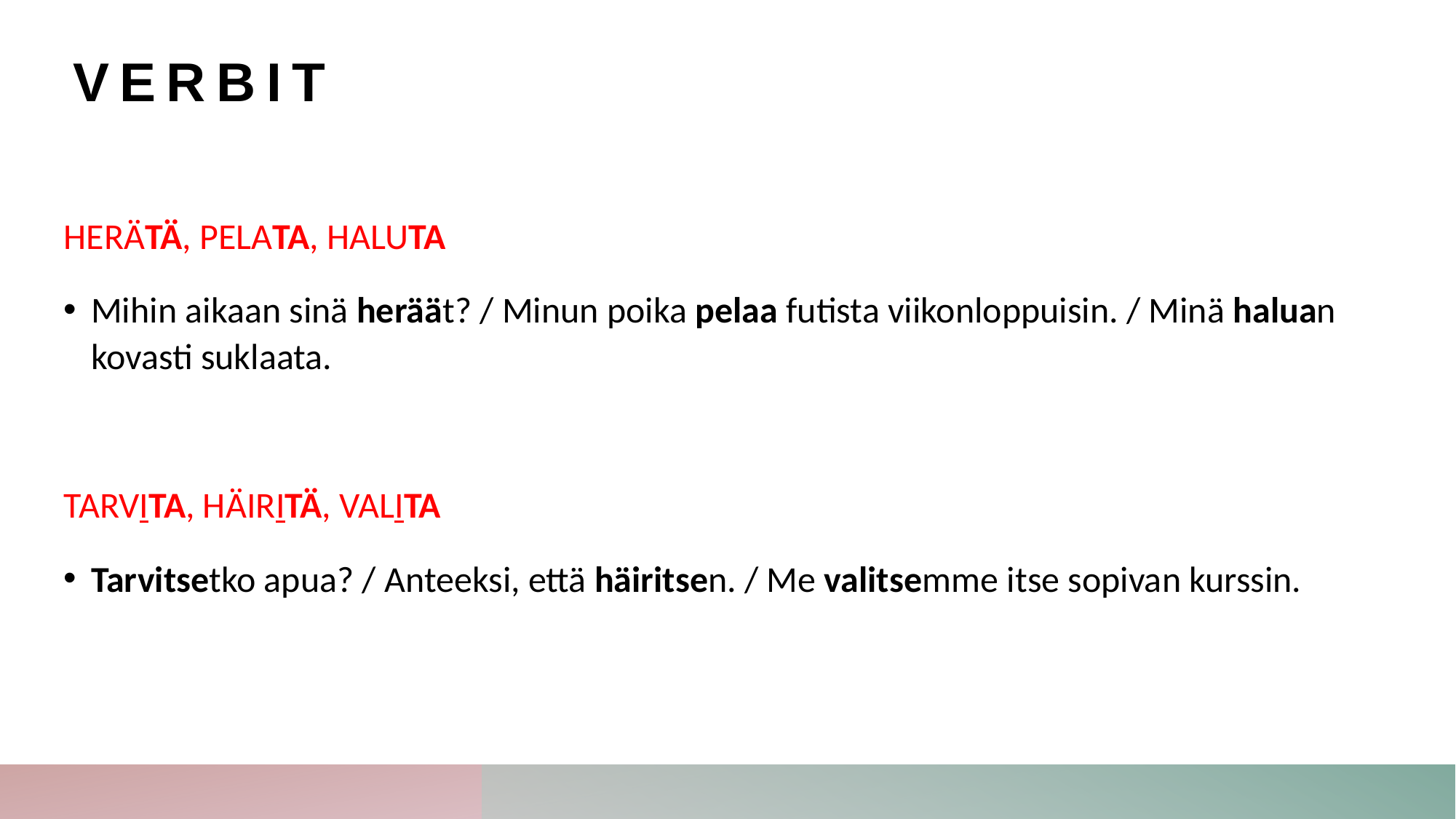

# Verbit

HERÄTÄ, PELATA, HALUTA
Mihin aikaan sinä heräät? / Minun poika pelaa futista viikonloppuisin. / Minä haluan kovasti suklaata.

TARVITA, HÄIRITÄ, VALITA
Tarvitsetko apua? / Anteeksi, että häiritsen. / Me valitsemme itse sopivan kurssin.